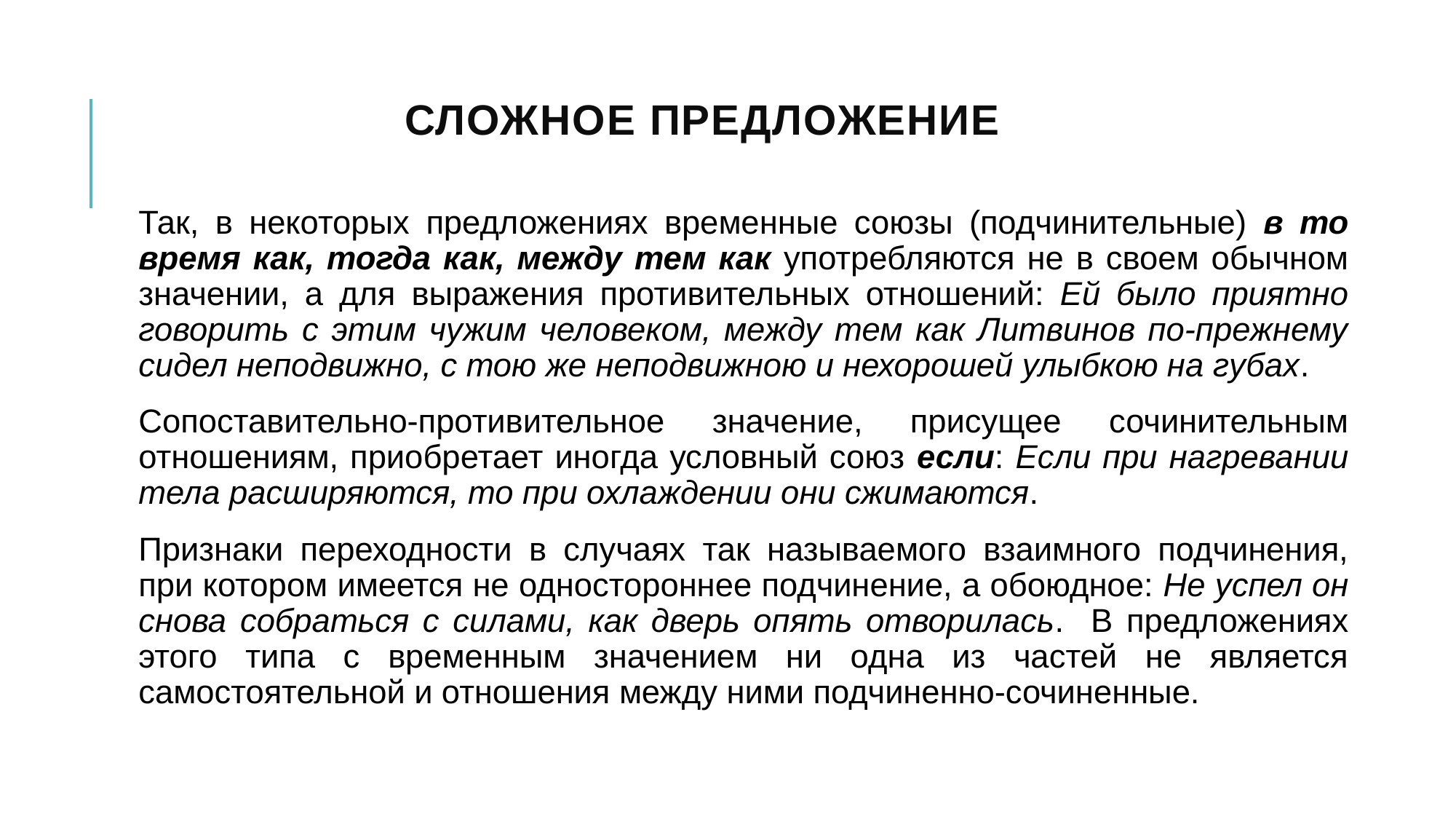

# Сложное предложение
Так, в некоторых предложениях временные союзы (подчинительные) в то время как, тогда как, между тем как употребляются не в своем обычном значении, а для выражения противительных отношений: Ей было приятно говорить с этим чужим человеком, между тем как Литвинов по-прежнему сидел неподвижно, с тою же неподвижною и нехорошей улыбкою на губах.
Сопоставительно-противительное значение, присущее сочинительным отношениям, приобретает иногда условный союз если: Если при нагревании тела расширяются, то при охлаждении они сжимаются.
Признаки переходности в случаях так называемого взаимного подчинения, при котором имеется не одностороннее подчинение, а обоюдное: Не успел он снова собраться с силами, как дверь опять отворилась.  В предложениях этого типа с временным значением ни одна из частей не является самостоятельной и отношения между ними подчиненно-сочиненные.